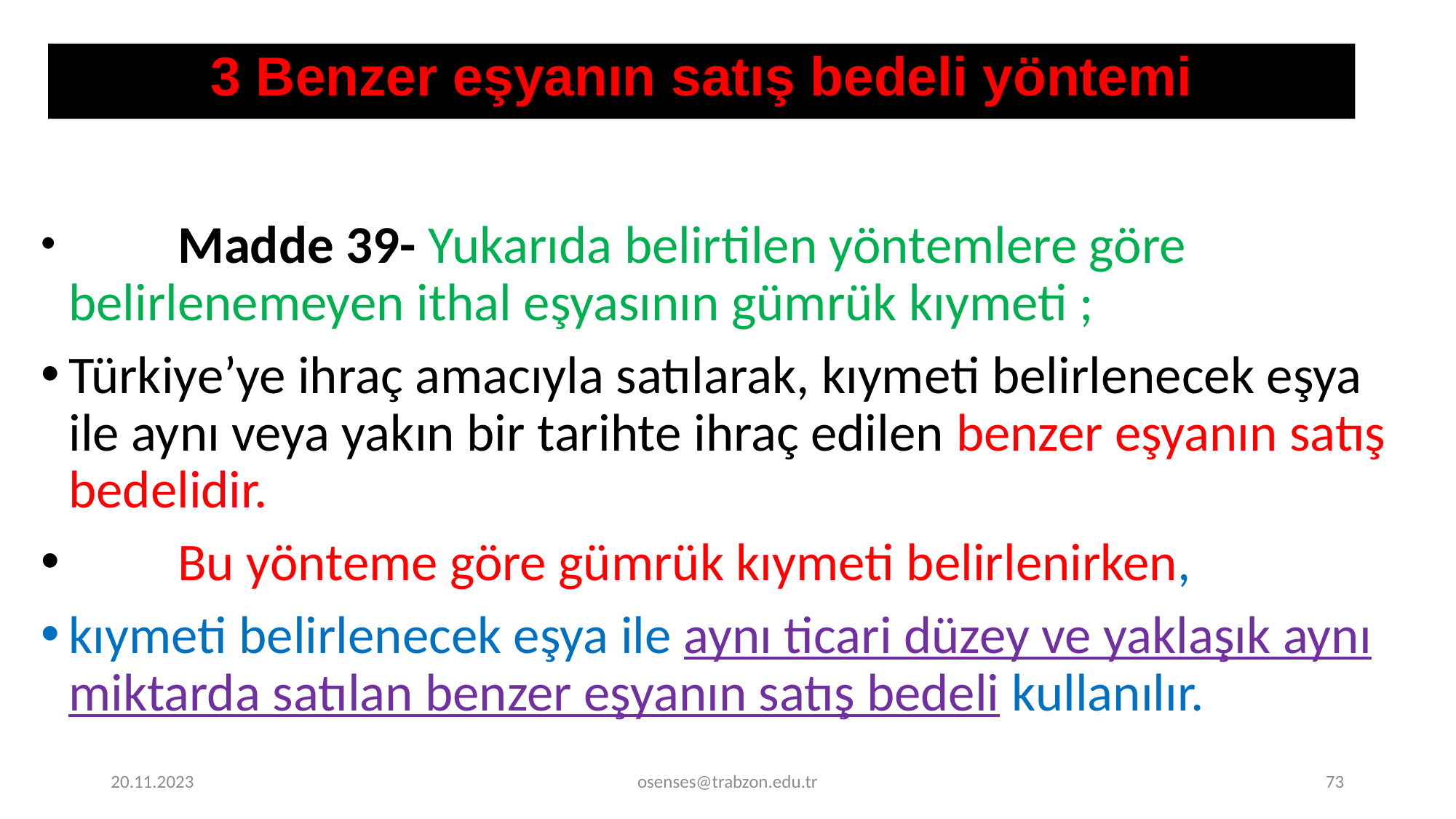

# 3.Benzer eşyanın satış bedeli yöntemi

	Madde 39- Yukarıda belirtilen yöntemlere göre belirlenemeyen ithal eşyasının gümrük kıymeti ;
Türkiye’ye ihraç amacıyla satılarak, kıymeti belirlenecek eşya ile aynı veya yakın bir tarihte ihraç edilen benzer eşyanın satış bedelidir.
	Bu yönteme göre gümrük kıymeti belirlenirken,
kıymeti belirlenecek eşya ile aynı ticari düzey ve yaklaşık aynı miktarda satılan benzer eşyanın satış bedeli kullanılır.
20.11.2023
osenses@trabzon.edu.tr
73